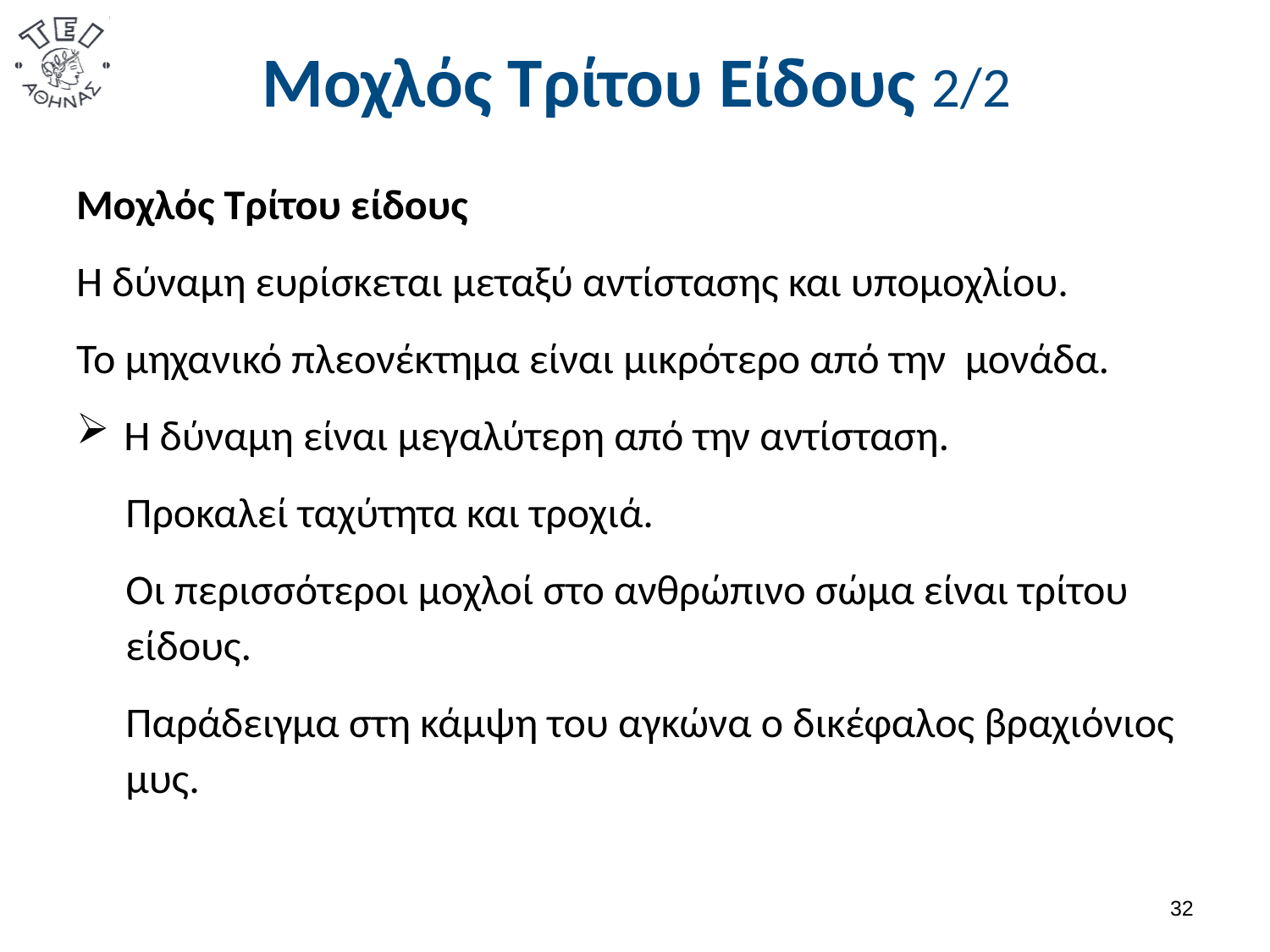

# Μοχλός Τρίτου Είδους 2/2
Μοχλός Τρίτου είδους
Η δύναμη ευρίσκεται μεταξύ αντίστασης και υπομοχλίου.
Το μηχανικό πλεονέκτημα είναι μικρότερο από την  μονάδα.
Η δύναμη είναι μεγαλύτερη από την αντίσταση.
Προκαλεί ταχύτητα και τροχιά.
Οι περισσότεροι μοχλοί στο ανθρώπινο σώμα είναι τρίτου είδους.
Παράδειγμα στη κάμψη του αγκώνα ο δικέφαλος βραχιόνιος μυς.
32